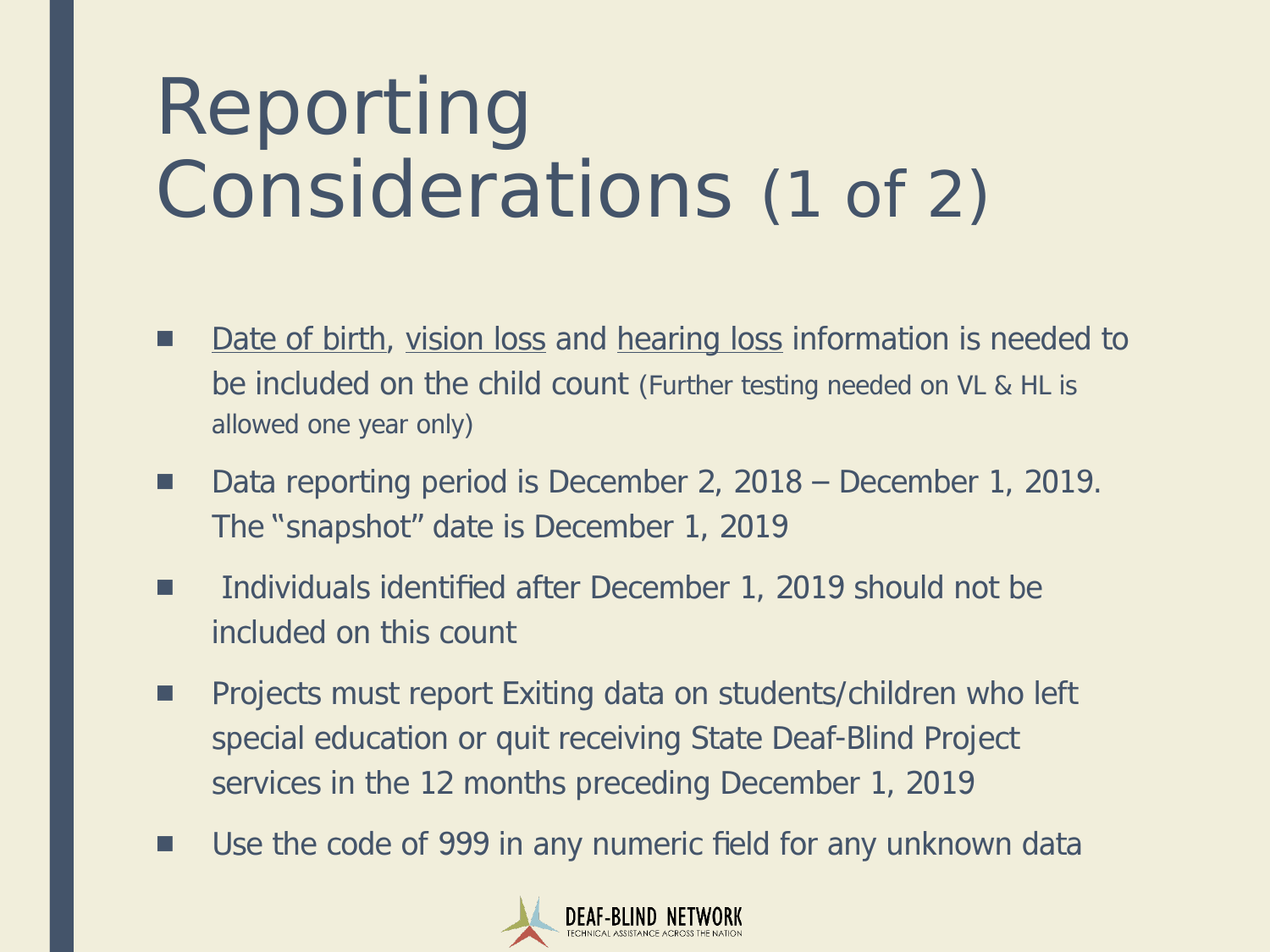

# Reporting Considerations (1 of 2)
Date of birth, vision loss and hearing loss information is needed to be included on the child count (Further testing needed on VL & HL is allowed one year only)
Data reporting period is December 2, 2018 – December 1, 2019. The “snapshot” date is December 1, 2019
 Individuals identified after December 1, 2019 should not be included on this count
Projects must report Exiting data on students/children who left special education or quit receiving State Deaf-Blind Project services in the 12 months preceding December 1, 2019
Use the code of 999 in any numeric field for any unknown data